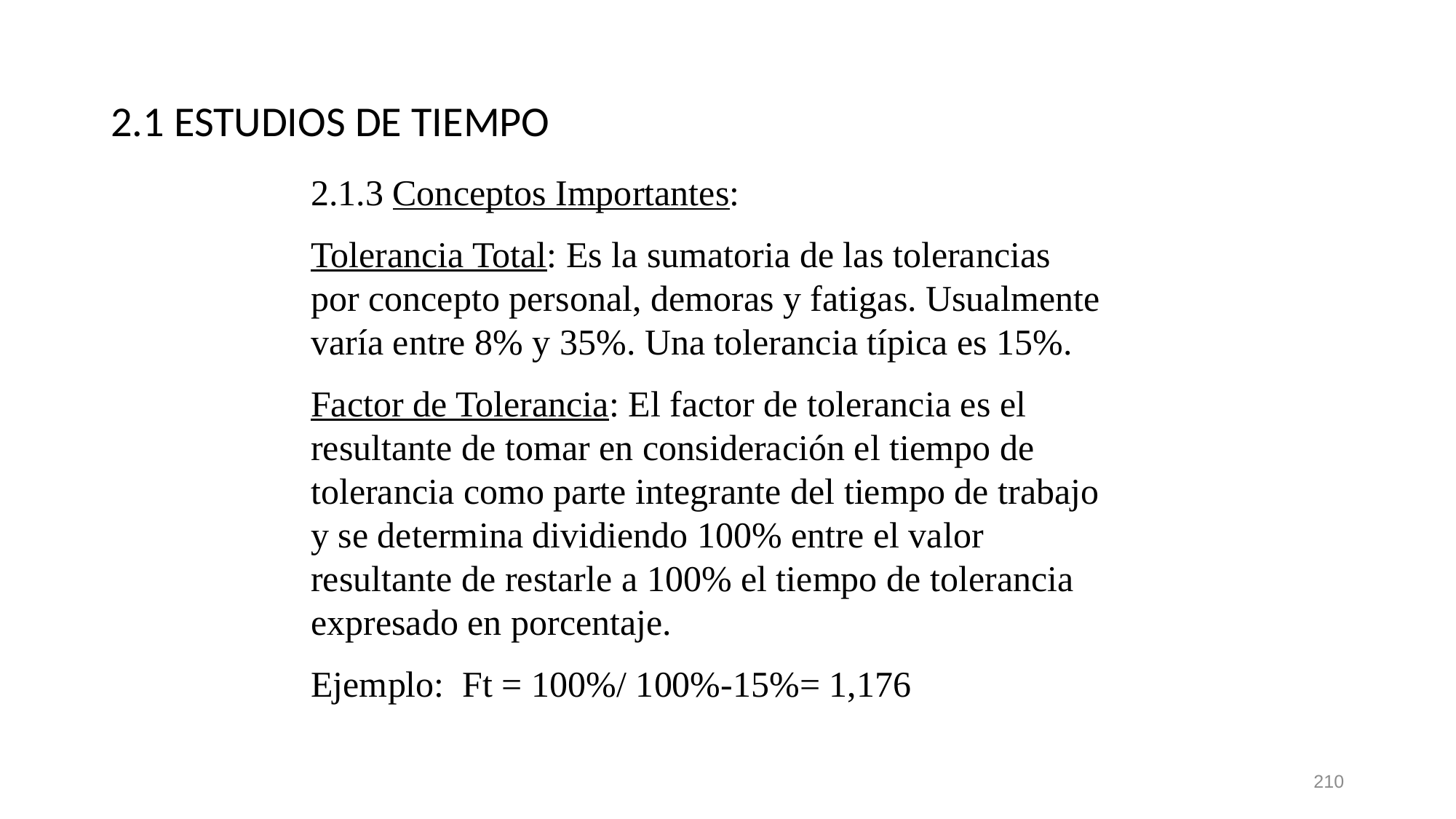

# 2.1 ESTUDIOS DE TIEMPO
2.1.3 Conceptos Importantes:
Tolerancia Total: Es la sumatoria de las tolerancias por concepto personal, demoras y fatigas. Usualmente varía entre 8% y 35%. Una tolerancia típica es 15%.
Factor de Tolerancia: El factor de tolerancia es el resultante de tomar en consideración el tiempo de tolerancia como parte integrante del tiempo de trabajo y se determina dividiendo 100% entre el valor resultante de restarle a 100% el tiempo de tolerancia expresado en porcentaje.
Ejemplo:  Ft = 100%/ 100%-15%= 1,176

210